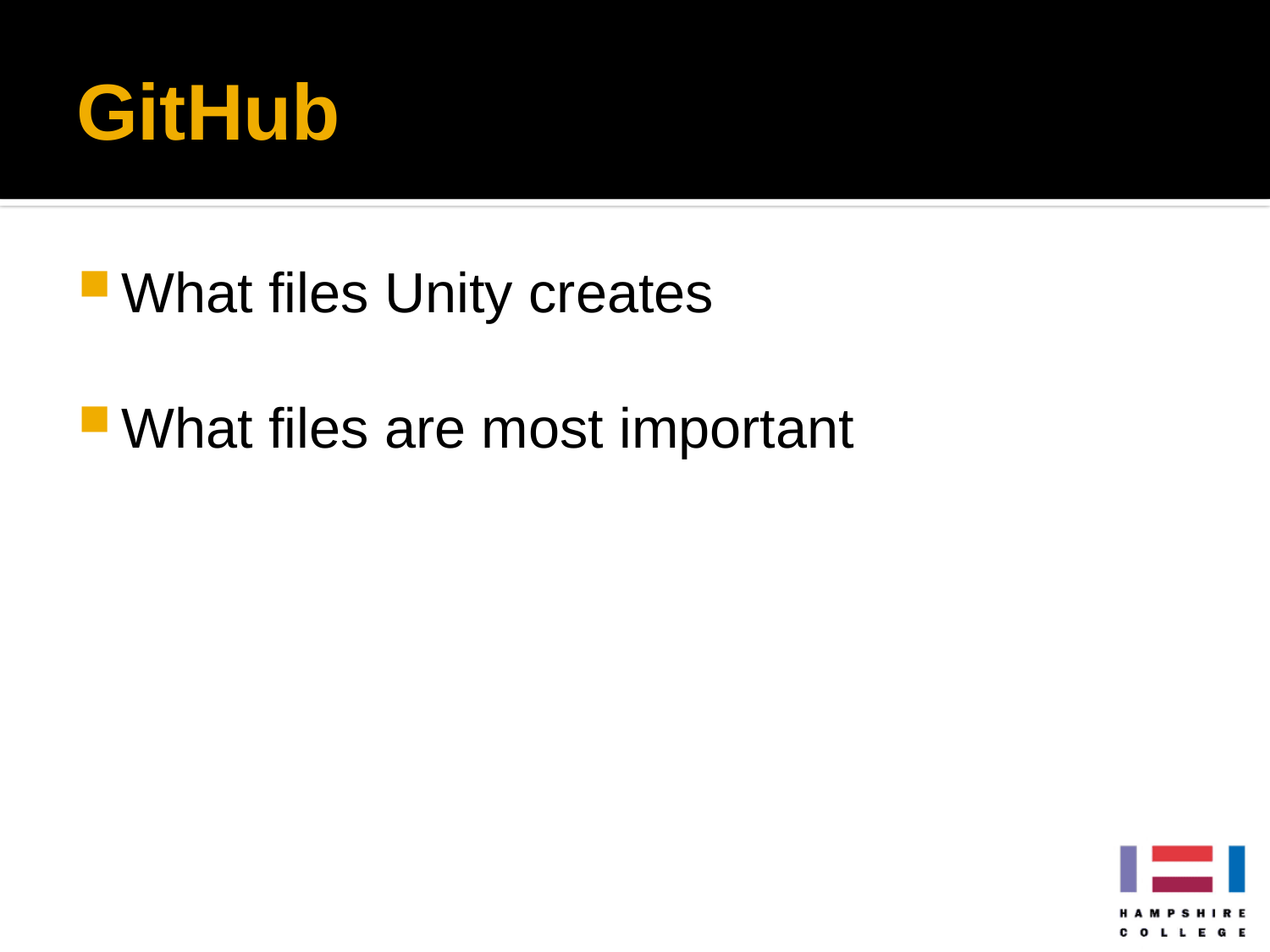

# GitHub
What files Unity creates

What files are most important